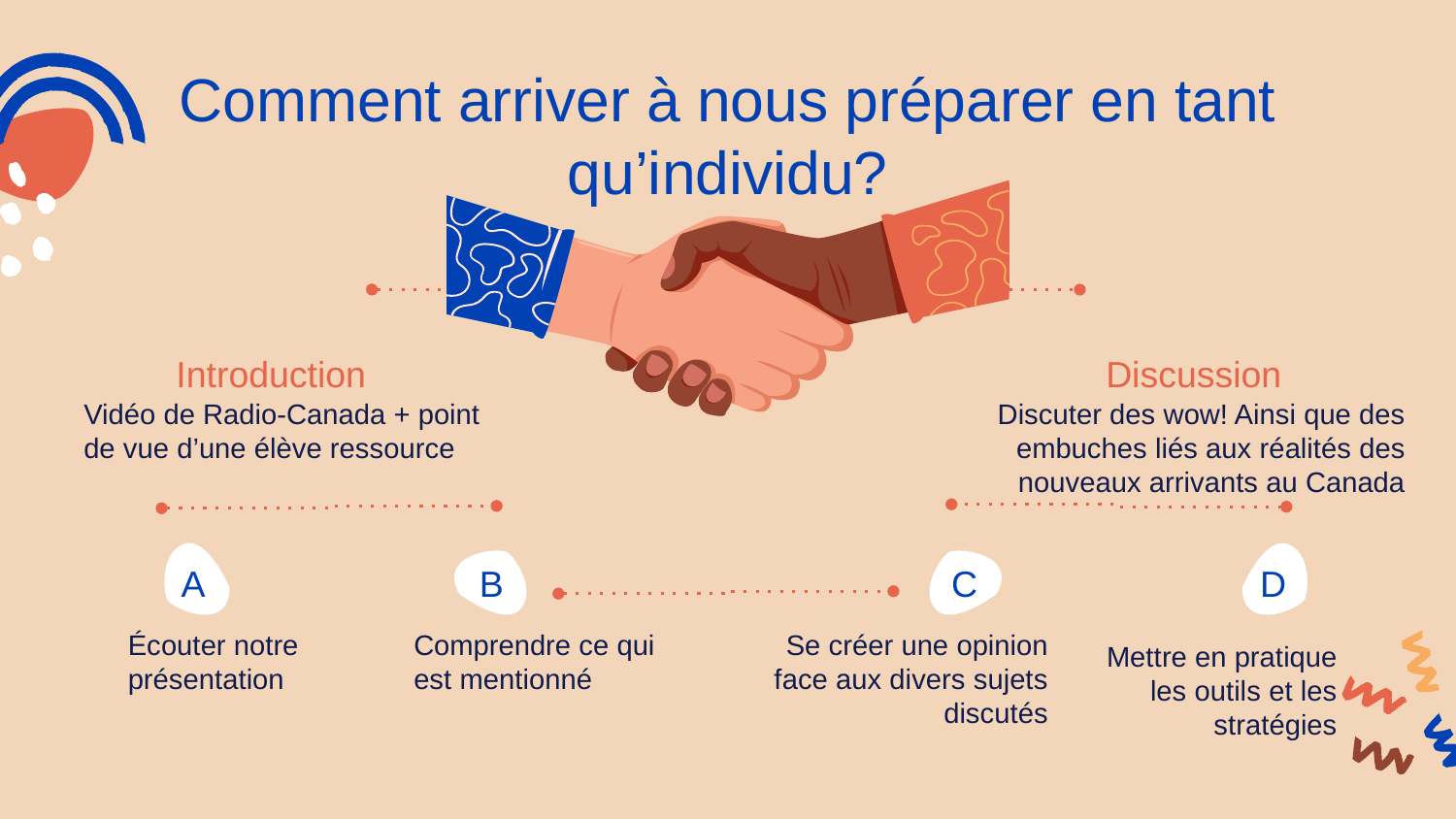

# Comment arriver à nous préparer en tant qu’individu?

Discussion
Introduction
Vidéo de Radio-Canada + point de vue d’une élève ressource
Discuter des wow! Ainsi que des embuches liés aux réalités des nouveaux arrivants au Canada

B
C
D
A
Écouter notre présentation
Comprendre ce qui est mentionné
Se créer une opinion face aux divers sujets discutés
Mettre en pratique les outils et les stratégies